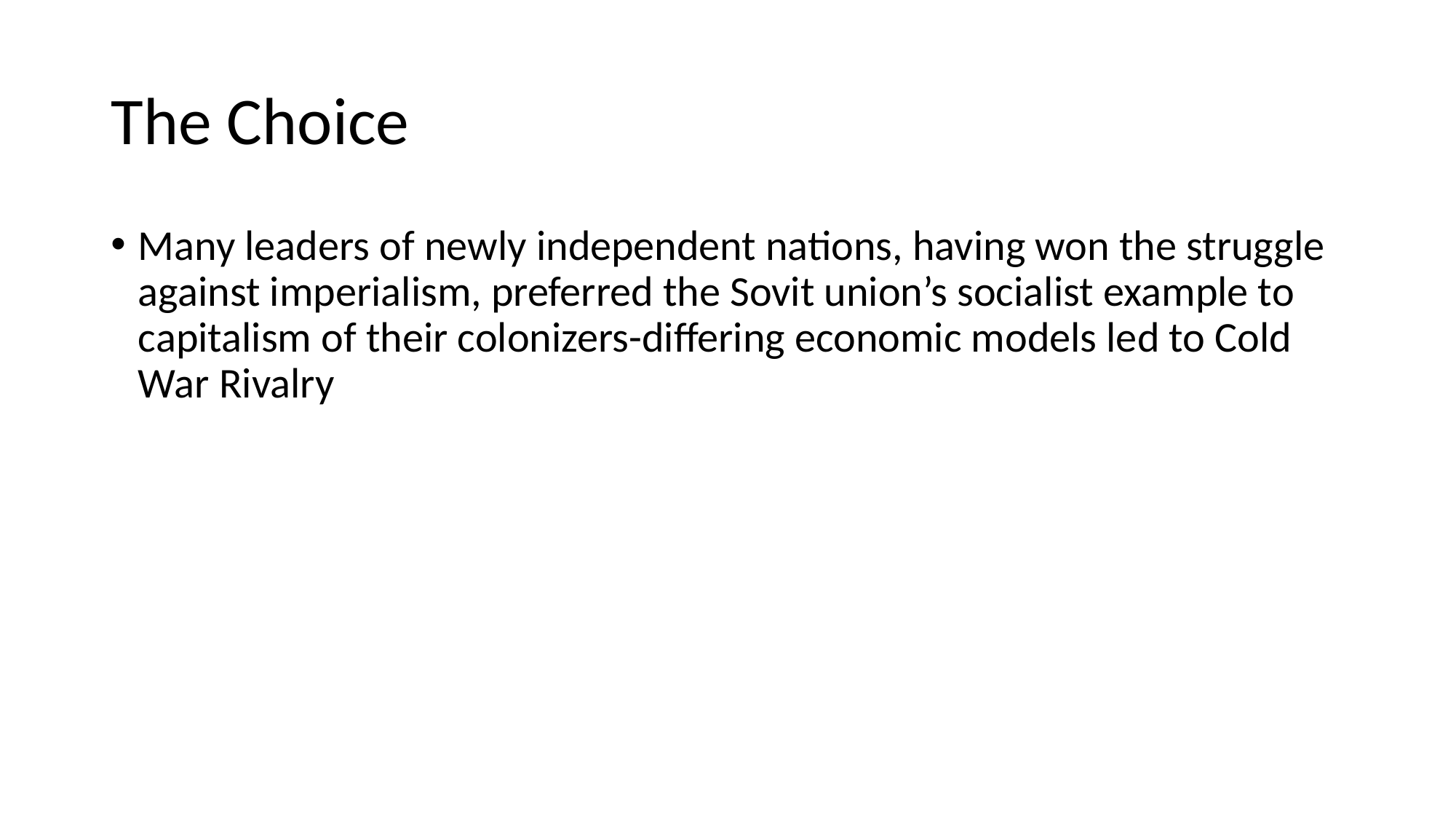

# The Choice
Many leaders of newly independent nations, having won the struggle against imperialism, preferred the Sovit union’s socialist example to capitalism of their colonizers-differing economic models led to Cold War Rivalry